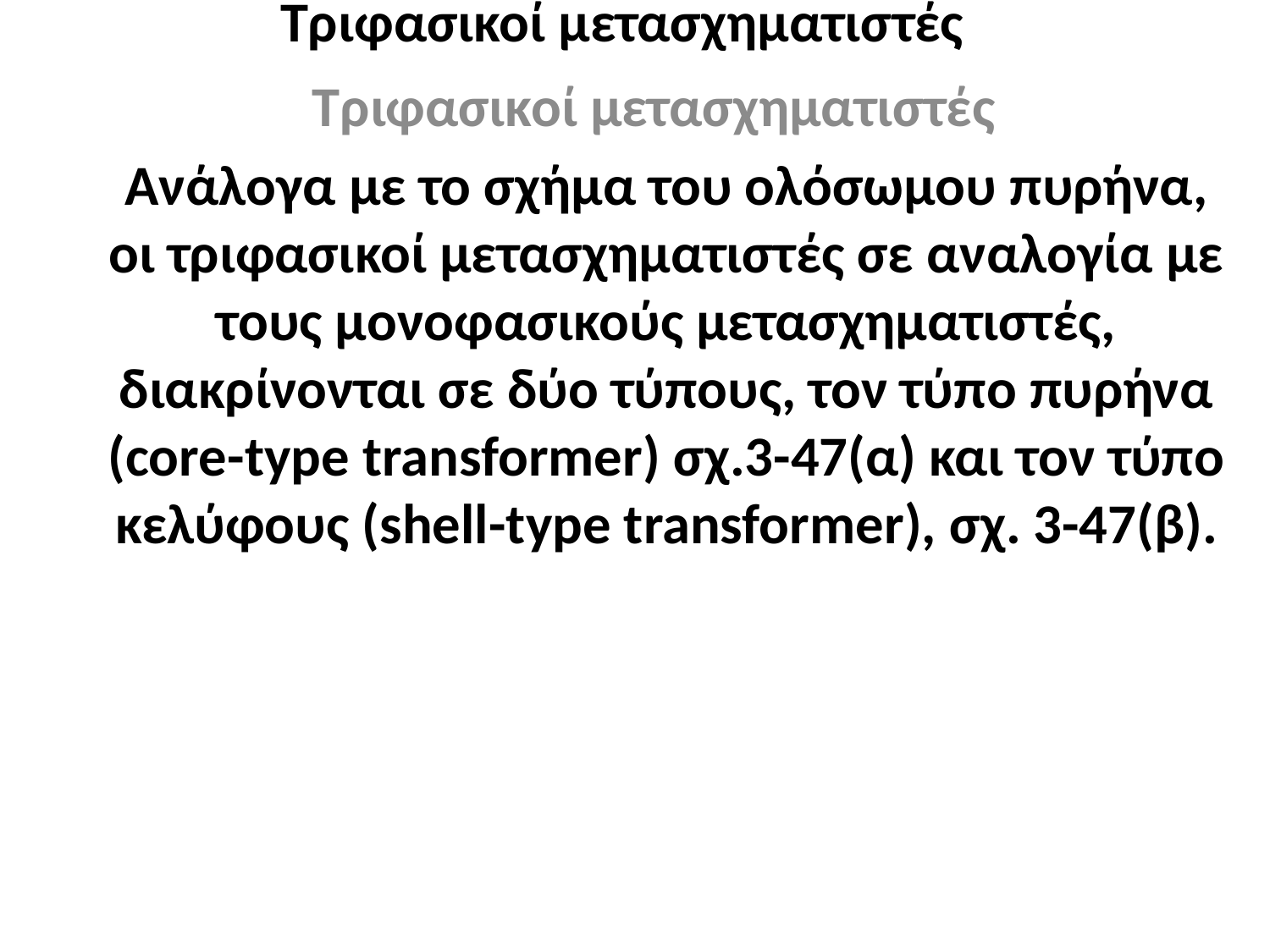

# Τριφασικοί μετασχηματιστές
Τριφασικοί μετασχηματιστές
Ανάλογα με το σχήμα του ολόσωμου πυρήνα, οι τριφασικοί μετασχηματιστές σε αναλογία με τους μονοφασικούς μετασχηματιστές, διακρίνονται σε δύο τύπους, τον τύπο πυρήνα (core-type transformer) σχ.3-47(α) και τον τύπο κελύφους (shell-type transformer), σχ. 3-47(β).